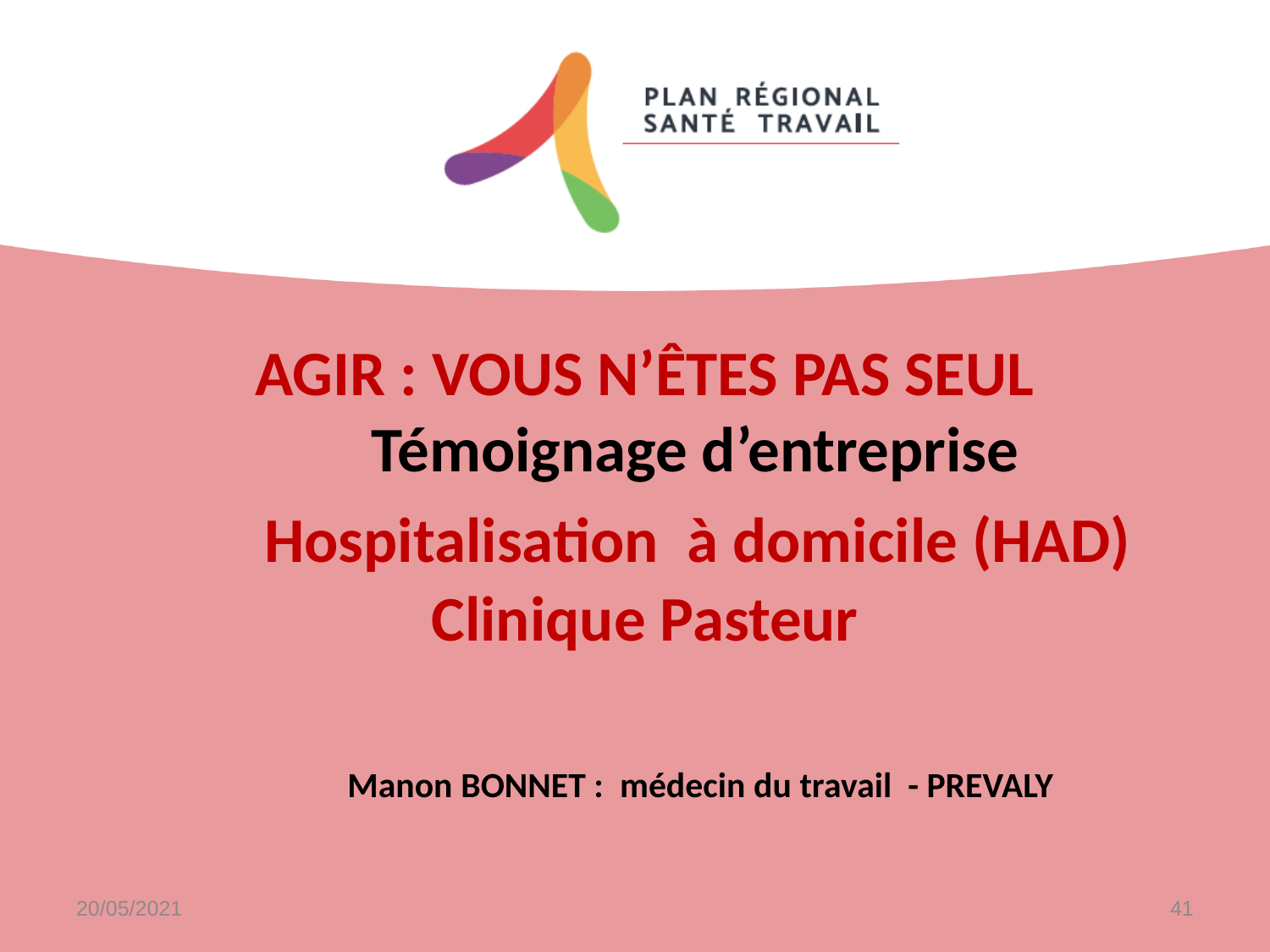

AGIR : VOUS N’ÊTES PAS SEUL
       Témoignage d’entreprise
      Hospitalisation  à domicile (HAD) Clinique Pasteur

Manon BONNET :  médecin du travail  - PREVALY

20/05/2021
41